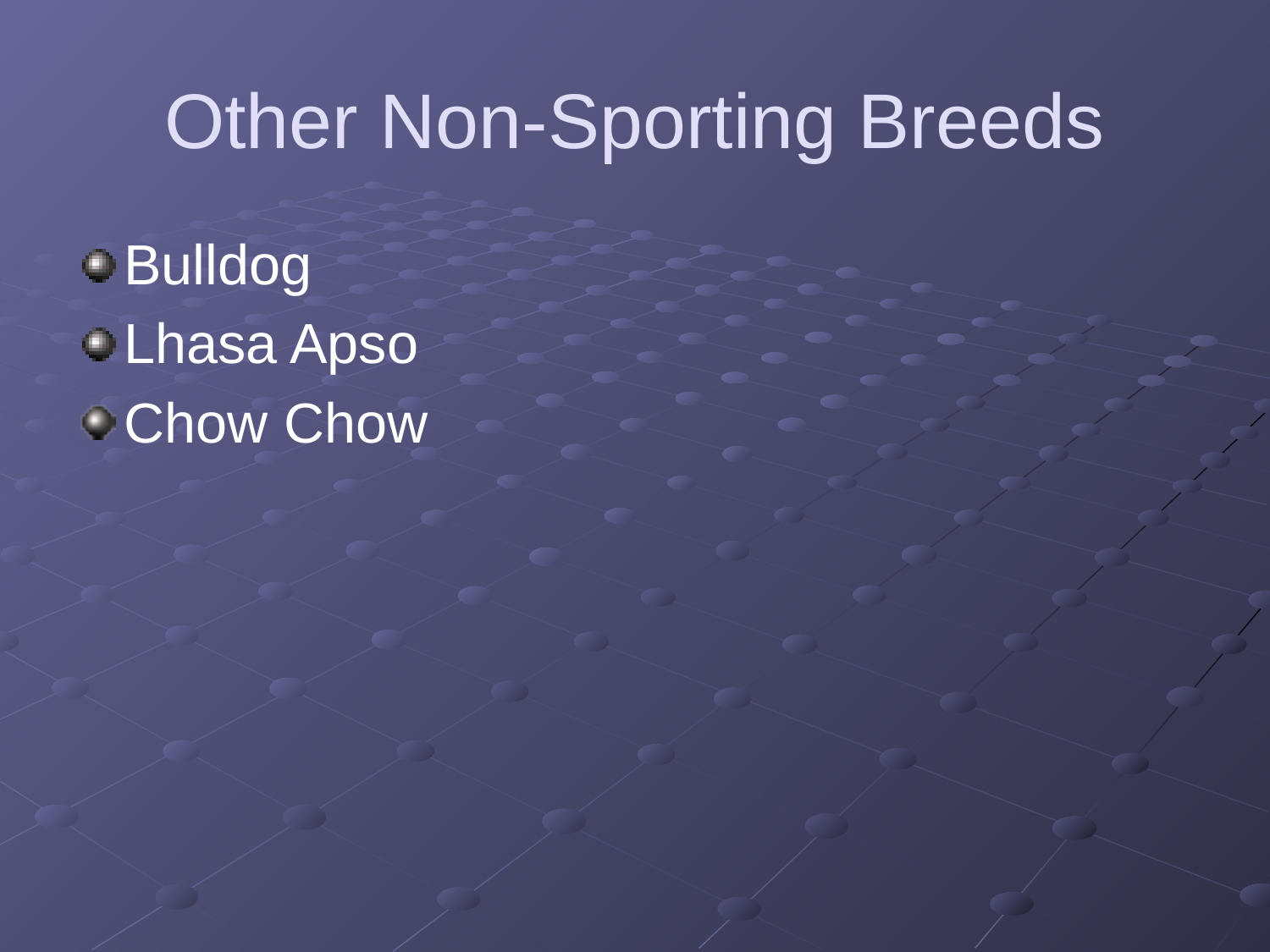

# Other Non-Sporting Breeds
Bulldog
Lhasa Apso
Chow Chow